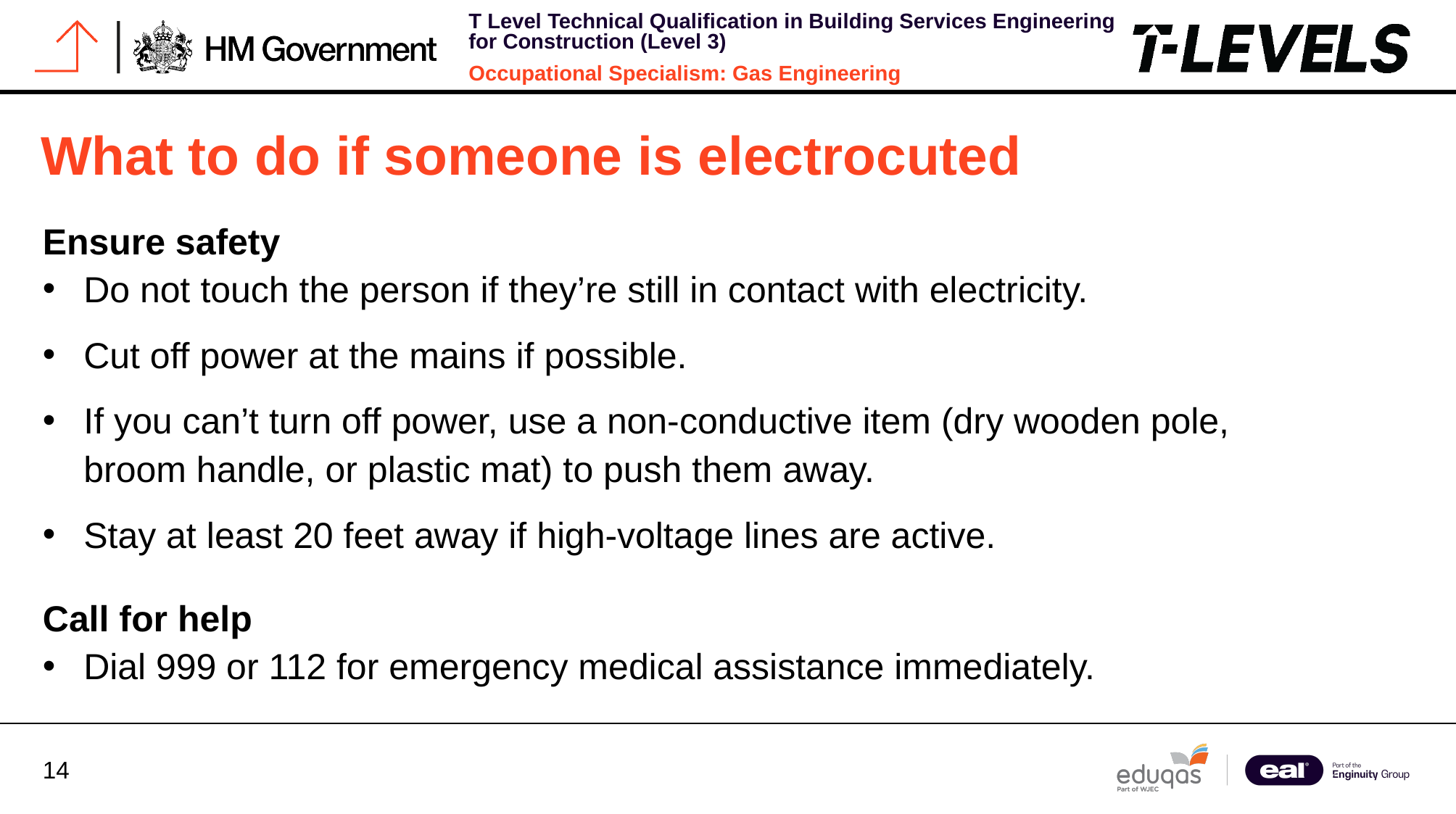

What to do if someone is electrocuted
Ensure safety
Do not touch the person if they’re still in contact with electricity.
Cut off power at the mains if possible.
If you can’t turn off power, use a non-conductive item (dry wooden pole, broom handle, or plastic mat) to push them away.
Stay at least 20 feet away if high-voltage lines are active.
Call for help
Dial 999 or 112 for emergency medical assistance immediately.